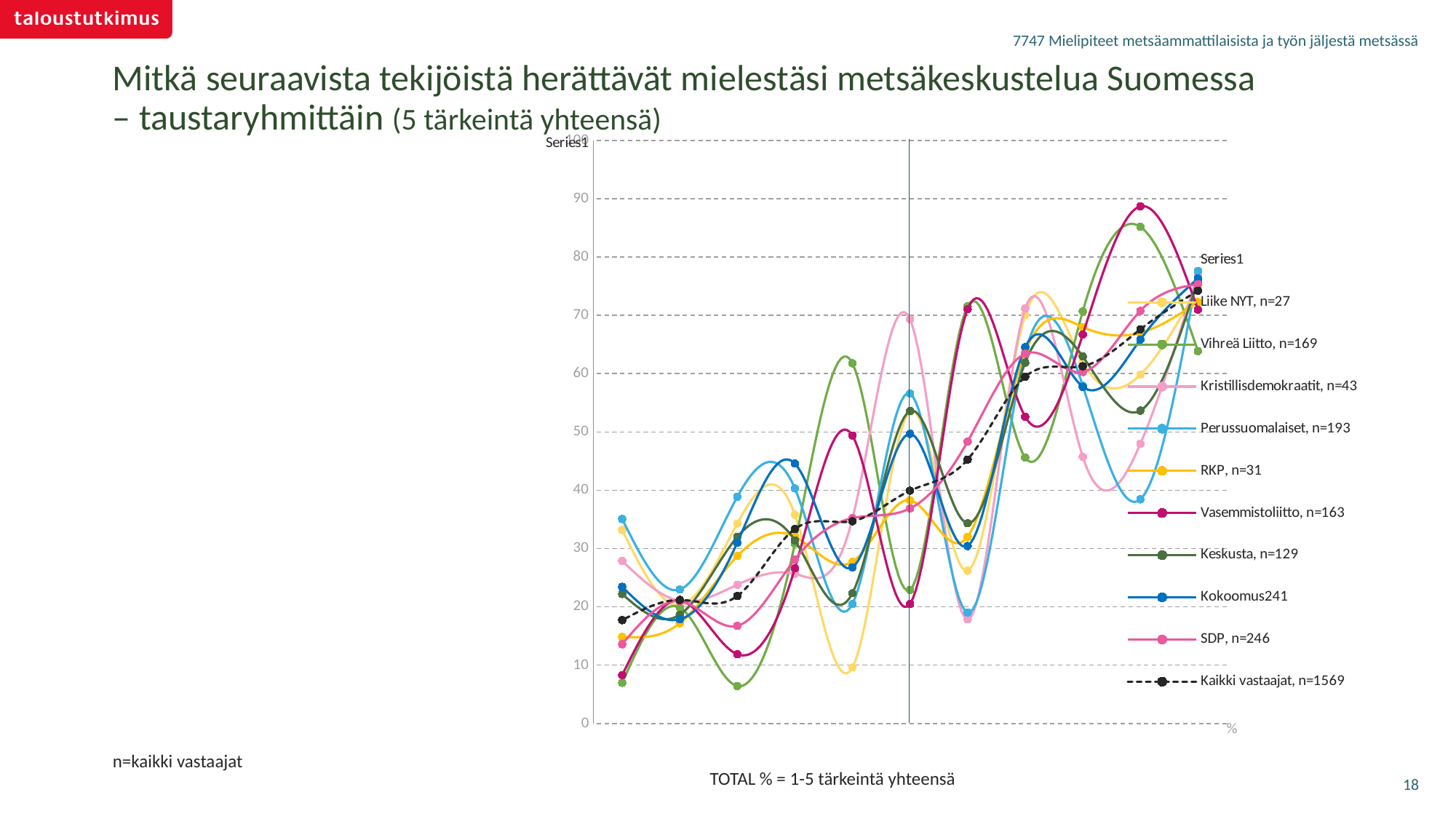

7747 Mielipiteet metsäammattilaisista ja työn jäljestä metsässä
Mitkä seuraavista tekijöistä herättävät mielestäsi metsäkeskustelua Suomessa
– taustaryhmittäin (5 tärkeintä yhteensä)

### Chart

| Category |  | Kaikki vastaajat, n=1569 | SDP, n=246 | Kokoomus241 | Keskusta, n=129 | Vasemmistoliitto, n=163 | RKP, n=31 | Perussuomalaiset, n=193 | Kristillisdemokraatit, n=43 | Vihreä Liitto, n=169 | Liike NYT, n=27 |
|---|---|---|---|---|---|---|---|---|---|---|---|
| Metsät ovat tärkeitä suomalaisille | None | 95.45454545454545 | 95.45454545454545 | 95.45454545454545 | 95.45454545454545 | 95.45454545454545 | 95.45454545454545 | 95.45454545454545 | 95.45454545454545 | 95.45454545454545 | 95.45454545454545 |
| Globaali luontokato ja ilmastonmuutos herättävät huolta | None | 86.36363636363636 | 86.36363636363636 | 86.36363636363636 | 86.36363636363636 | 86.36363636363636 | 86.36363636363636 | 86.36363636363636 | 86.36363636363636 | 86.36363636363636 | 86.36363636363636 |
| Metsiin liittyy keskenään ristiriitaisia tavoitteita | None | 77.27272727272727 | 77.27272727272727 | 77.27272727272727 | 77.27272727272727 | 77.27272727272727 | 77.27272727272727 | 77.27272727272727 | 77.27272727272727 | 77.27272727272727 | 77.27272727272727 |
| Suomalaisilla on vahva metsäsuhde | None | 68.18181818181817 | 68.18181818181817 | 68.18181818181817 | 68.18181818181817 | 68.18181818181817 | 68.18181818181817 | 68.18181818181817 | 68.18181818181817 | 68.18181818181817 | 68.18181818181817 |
| Taloudellinen näkökulma painottuu liikaa metsäalan asenteissa ja käyttäytymisessä | None | 59.09090909090908 | 59.09090909090908 | 59.09090909090908 | 59.09090909090908 | 59.09090909090908 | 59.09090909090908 | 59.09090909090908 | 59.09090909090908 | 59.09090909090908 | 59.09090909090908 |
| Vain yhtä intressiä painottavat kansalaisryhmät saavat äänensä kuuluviin kokonaisuuden kustannuksella | None | 49.999999999999986 | 49.999999999999986 | 49.999999999999986 | 49.999999999999986 | 49.999999999999986 | 49.999999999999986 | 49.999999999999986 | 49.999999999999986 | 49.999999999999986 | 49.999999999999986 |
| Metsäalan kyky yhteensovittaa eri intressejä on riittämätön | None | 40.90909090909089 | 40.90909090909089 | 40.90909090909089 | 40.90909090909089 | 40.90909090909089 | 40.90909090909089 | 40.90909090909089 | 40.90909090909089 | 40.90909090909089 | 40.90909090909089 |
| Nykyinen yhteiskunnallinen ilmapiiri ei tue monia intressejä yhteensovittavia toimintoja, josta metsien käyttö voisi olla esimerkkinä | None | 31.8181818181818 | 31.8181818181818 | 31.8181818181818 | 31.8181818181818 | 31.8181818181818 | 31.8181818181818 | 31.8181818181818 | 31.8181818181818 | 31.8181818181818 | 31.8181818181818 |
| Kaupungistuneessa yhteiskunnassa poikkeuksellisen laajat jokaisenoikeudet (jokamiehenoikeudet) hämärtävät kuka päättää metsien käytöstä | None | 22.727272727272705 | 22.727272727272705 | 22.727272727272705 | 22.727272727272705 | 22.727272727272705 | 22.727272727272705 | 22.727272727272705 | 22.727272727272705 | 22.727272727272705 | 22.727272727272705 |
| Metsäalan kyky viestiä metsien käytöstä on riittämätön | None | 13.636363636363614 | 13.636363636363614 | 13.636363636363614 | 13.636363636363614 | 13.636363636363614 | 13.636363636363614 | 13.636363636363614 | 13.636363636363614 | 13.636363636363614 | 13.636363636363614 |
| Metsien yksityinen omistus on hämärtynyt | None | 4.545454545454522 | 4.545454545454522 | 4.545454545454522 | 4.545454545454522 | 4.545454545454522 | 4.545454545454522 | 4.545454545454522 | 4.545454545454522 | 4.545454545454522 | 4.545454545454522 |
n=kaikki vastaajat
18
TOTAL % = 1-5 tärkeintä yhteensä